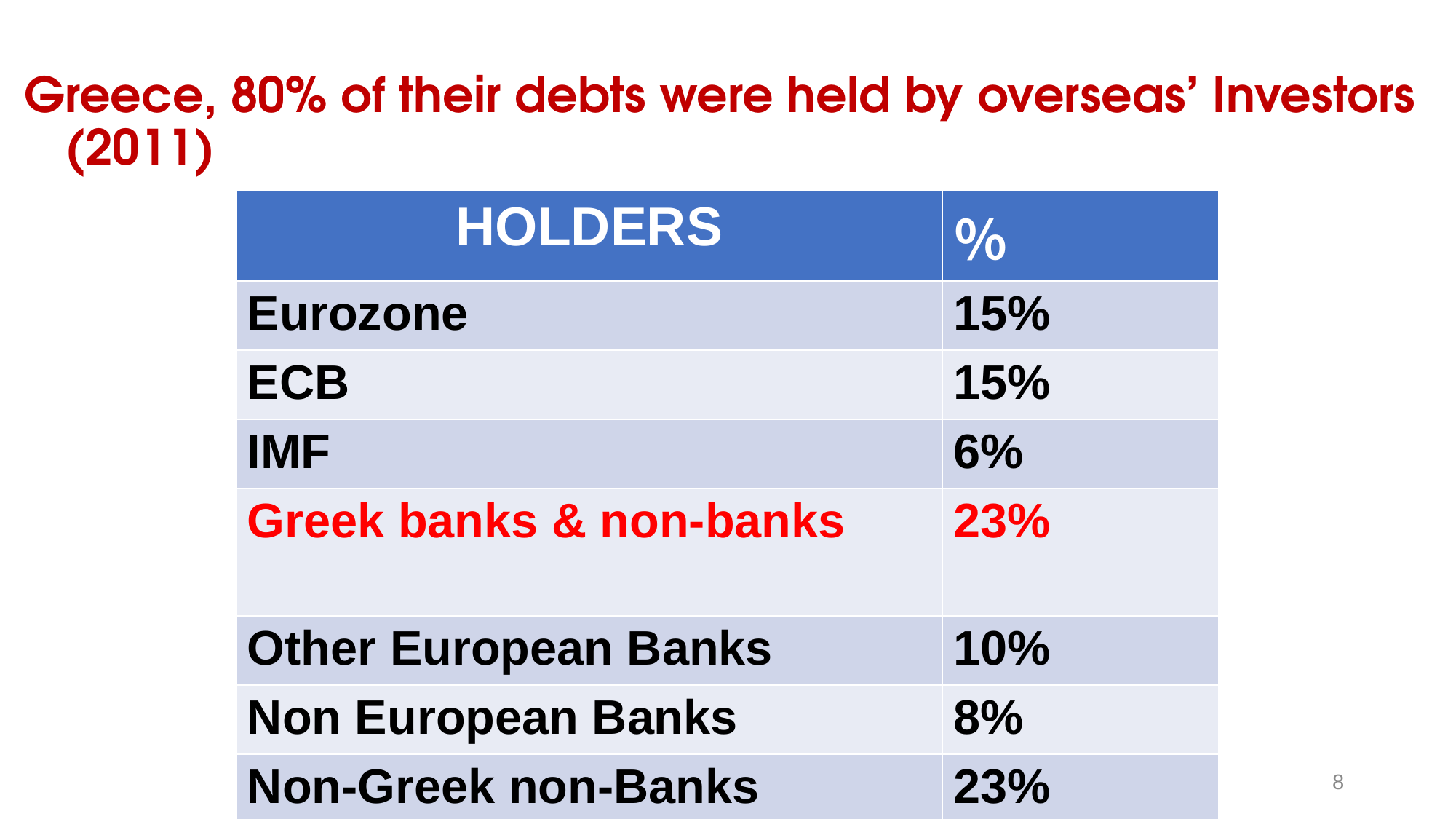

# Greece, 80% of their debts were held by overseas’ Investors (2011)
| HOLDERS | ％ |
| --- | --- |
| Eurozone | 15% |
| ECB | 15% |
| IMF | 6% |
| Greek banks & non-banks | 23% |
| Other European Banks | 10% |
| Non European Banks | 8% |
| Non-Greek non-Banks | 23% |
8